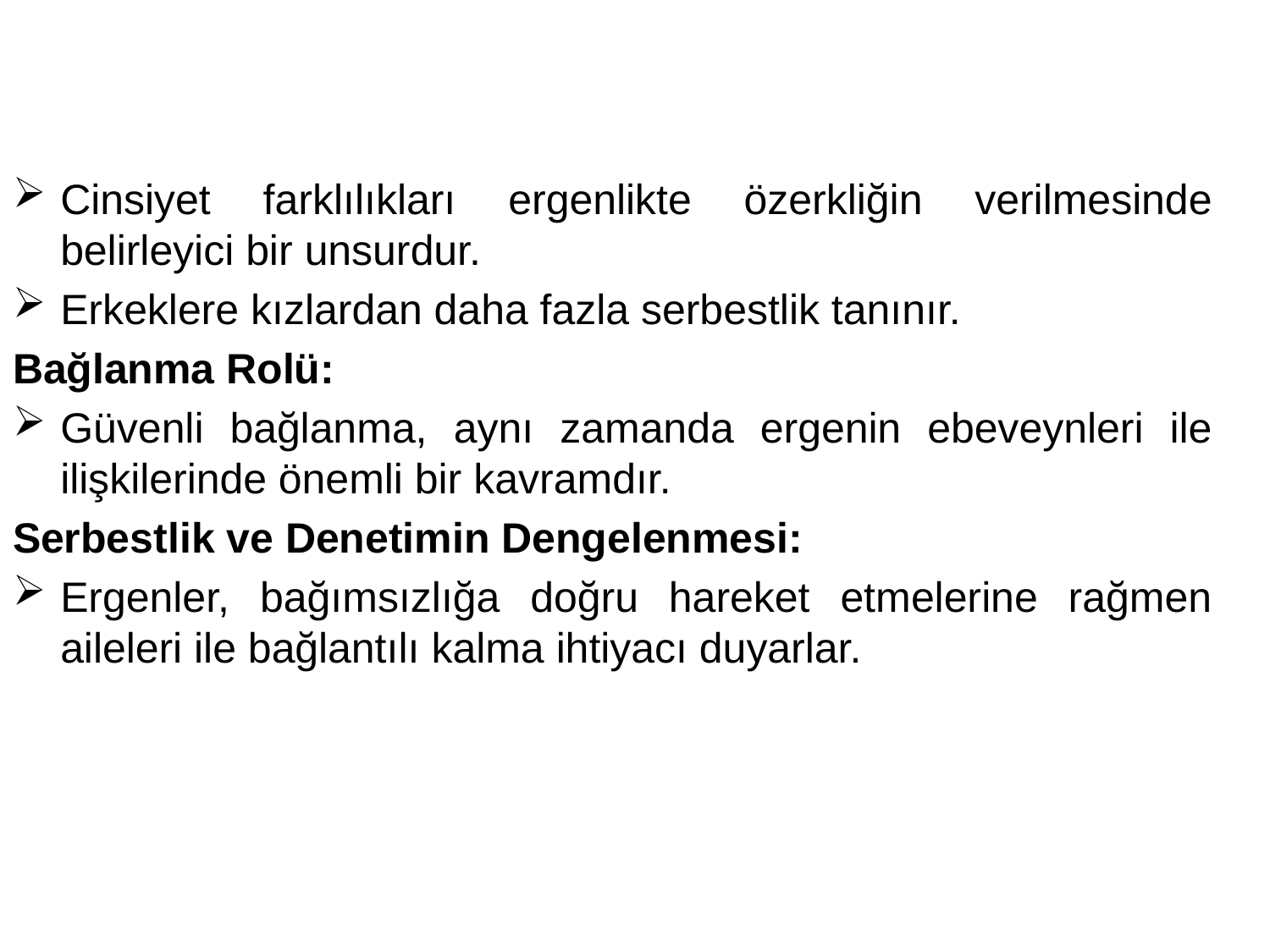

Cinsiyet farklılıkları ergenlikte özerkliğin verilmesinde belirleyici bir unsurdur.
Erkeklere kızlardan daha fazla serbestlik tanınır.
Bağlanma Rolü:
Güvenli bağlanma, aynı zamanda ergenin ebeveynleri ile ilişkilerinde önemli bir kavramdır.
Serbestlik ve Denetimin Dengelenmesi:
Ergenler, bağımsızlığa doğru hareket etmelerine rağmen aileleri ile bağlantılı kalma ihtiyacı duyarlar.